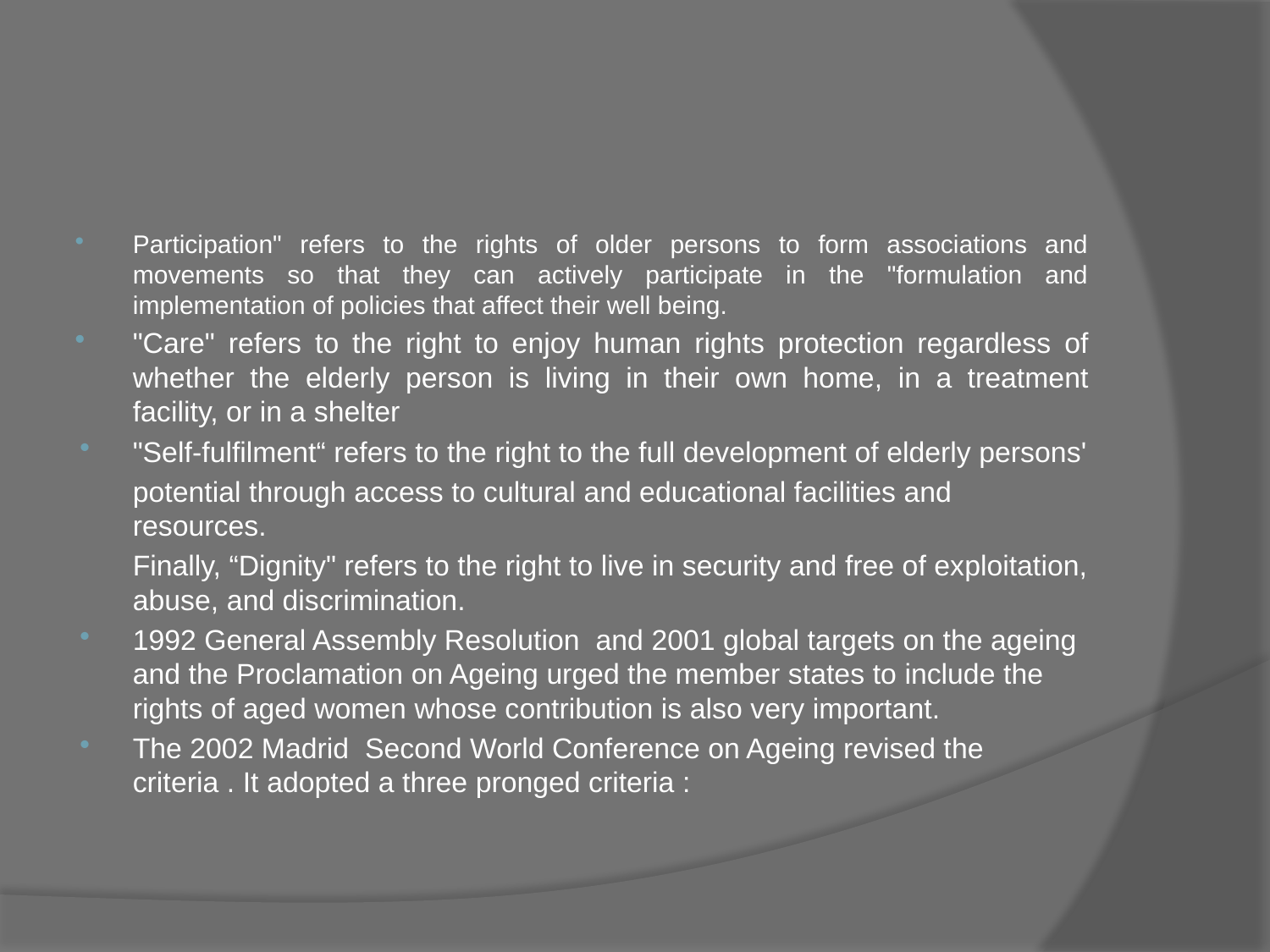

#
Participation" refers to the rights of older persons to form associations and movements so that they can actively participate in the "formulation and implementation of policies that affect their well being.
"Care" refers to the right to enjoy human rights protection regardless of whether the elderly person is living in their own home, in a treatment facility, or in a shelter
"Self-fulfilment“ refers to the right to the full development of elderly persons'
	potential through access to cultural and educational facilities and resources.
	Finally, “Dignity" refers to the right to live in security and free of exploitation, abuse, and discrimination.
1992 General Assembly Resolution  and 2001 global targets on the ageing and the Proclamation on Ageing urged the member states to include the rights of aged women whose contribution is also very important.
The 2002 Madrid  Second World Conference on Ageing revised the criteria . It adopted a three pronged criteria :